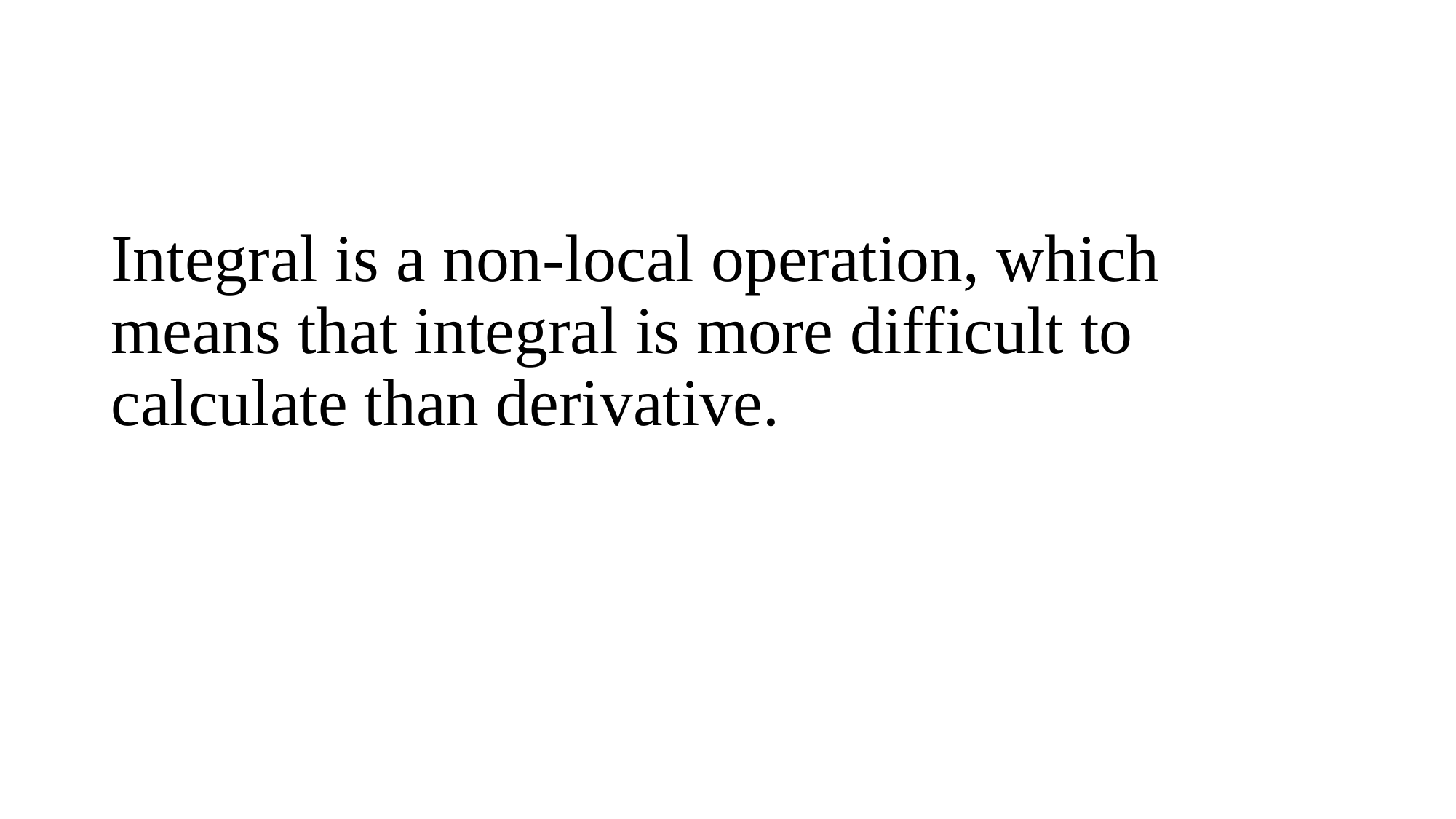

#
Integral is a non-local operation, which means that integral is more difficult to calculate than derivative.